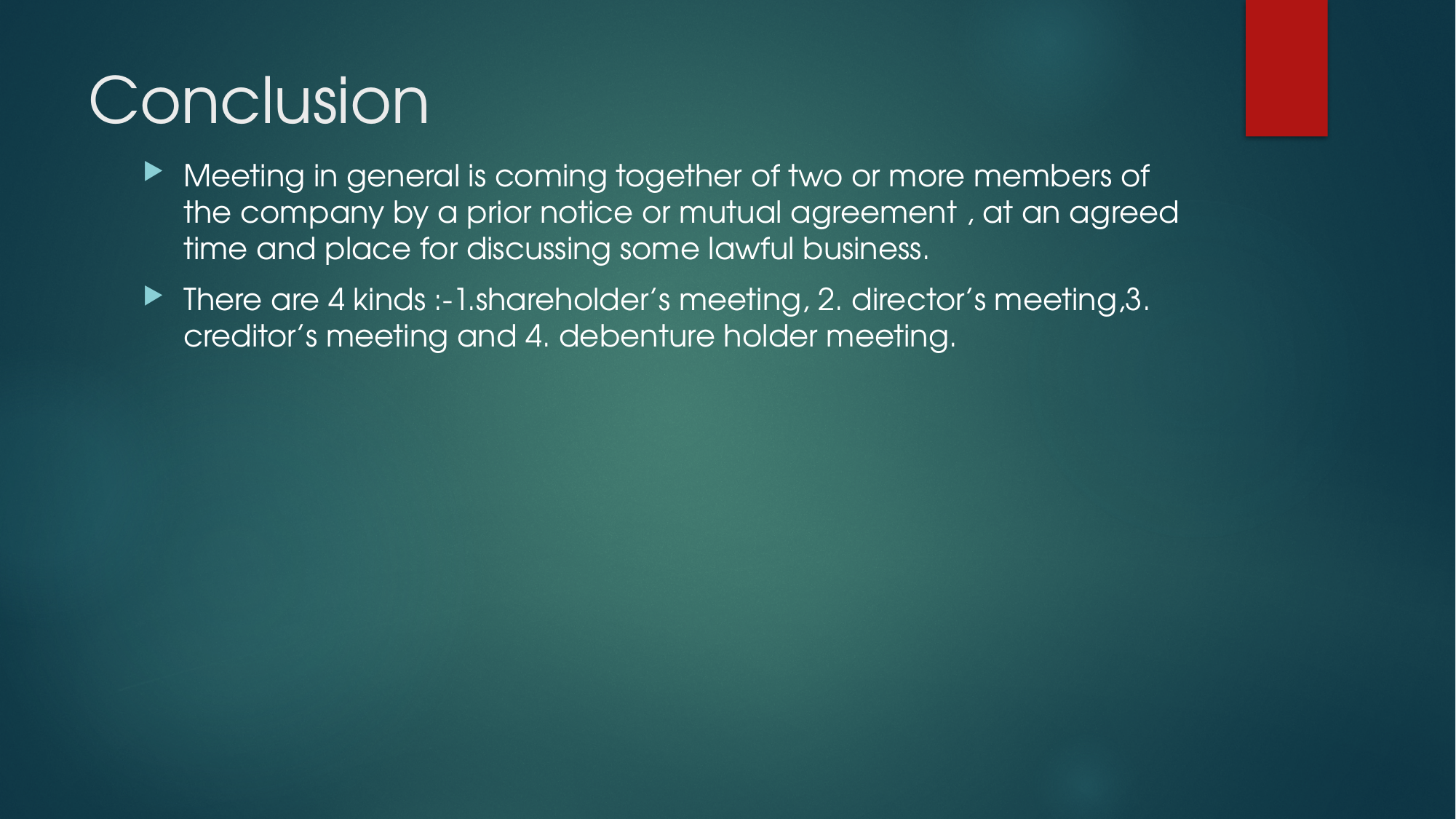

# Conclusion
Meeting in general is coming together of two or more members of the company by a prior notice or mutual agreement , at an agreed time and place for discussing some lawful business.
There are 4 kinds :-1.shareholder’s meeting, 2. director’s meeting,3. creditor’s meeting and 4. debenture holder meeting.